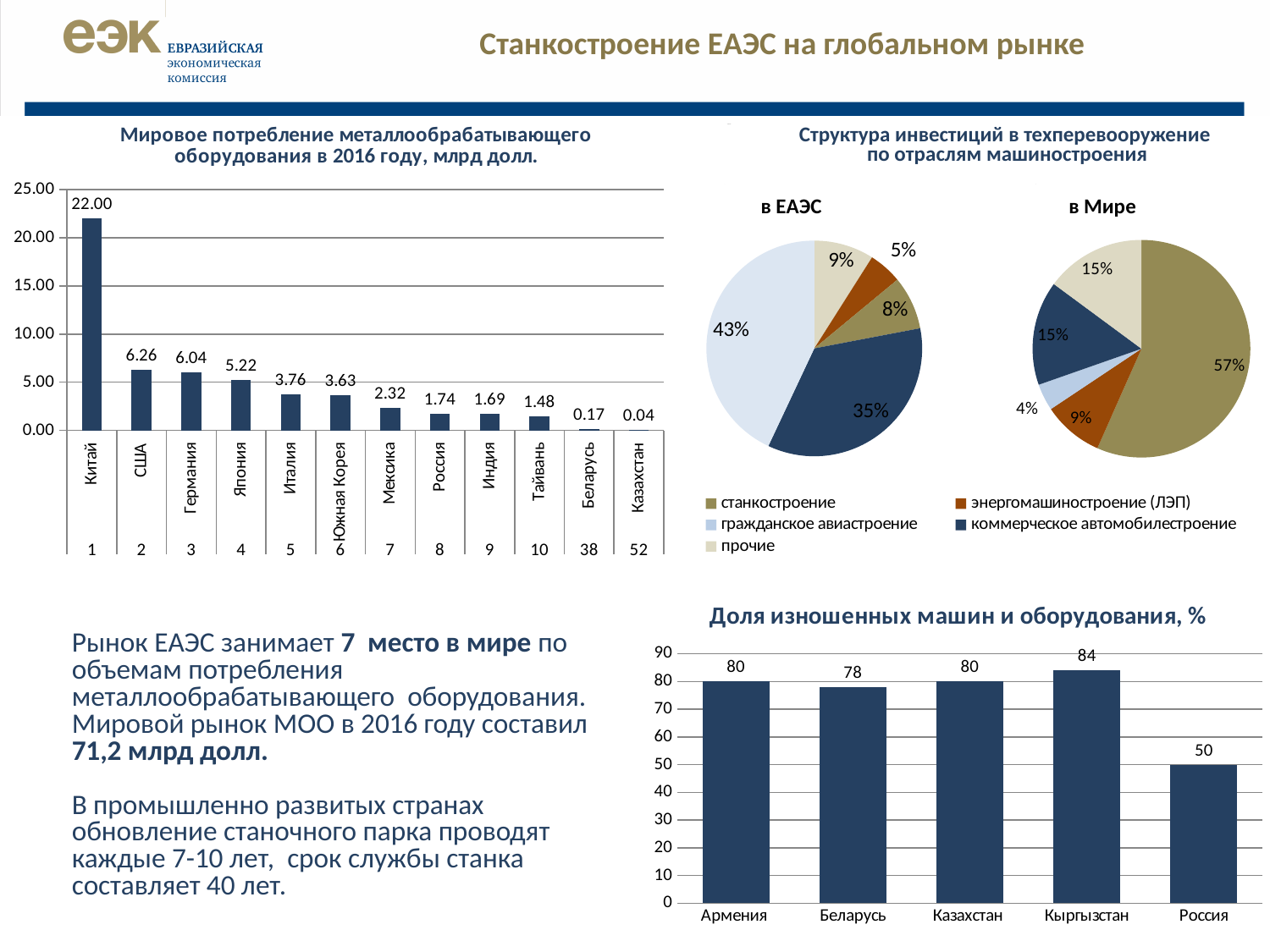

# Станкостроение ЕАЭС на глобальном рынке

### Chart: Мировое потребление металлообрабатывающего оборудования в 2016 году, млрд долл.

| Category |  |
|---|---|
| Китай | 22.0 |
| США | 6.26 |
| Германия | 6.04 |
| Япония | 5.22 |
| Италия | 3.76 |
| Южная Корея | 3.63 |
| Мексика | 2.32 |
| Россия | 1.74 |
| Индия | 1.69 |
| Тайвань | 1.48 |
| Беларусь | 0.17 |
| Казахстан | 0.04 |
Структура инвестиций в техперевооружение
по отраслям машиностроения

### Chart

| Category |  |
|---|---|
| прочие | 9.0 |
| энергомашиностроение (ЛЭП) | 5.0 |
| станкостроение,атомное машиностроение, карьерная техника | 8.0 |
| коммерческое автомобилестроение, в т.ч. с/х комбайны | 35.0 |
| гражданиское авиастроение | 43.0 |
в ЕАЭС
в Мире

### Chart

| Category |  |
|---|---|
| станкостроение | 56.65886486342874 |
| энергомашиностроение (ЛЭП) | 9.0 |
| гражданское авиастроение | 4.0 |
| коммерческое автомобилестроение | 15.5 |
| прочие | 14.882809878569194 |

### Chart: Доля изношенных машин и оборудования, %

| Category |  |
|---|---|
| Армения  | 80.0 |
| Беларусь | 78.0 |
| Казахстан  | 80.0 |
| Кыргызстан | 84.0 |
| Россия | 50.0 |
Рынок ЕАЭС занимает 7  место в мире по объемам потребления металлообрабатывающего  оборудования.
Мировой рынок МОО в 2016 году составил
71,2 млрд долл.

В промышленно развитых странах обновление станочного парка проводят каждые 7-10 лет,  срок службы станка составляет 40 лет.